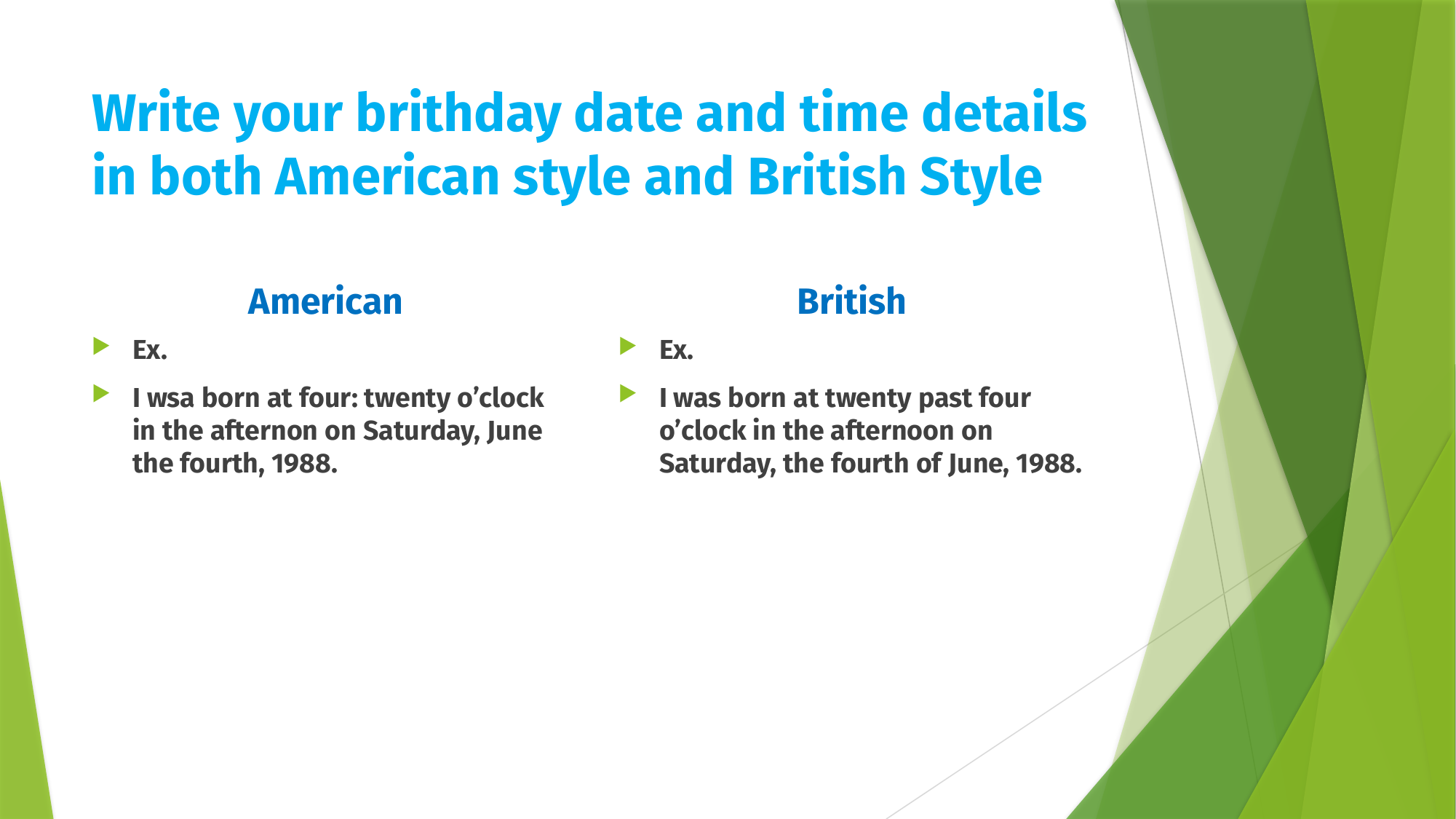

# Write your brithday date and time details in both American style and British Style
American
British
Ex.
I wsa born at four: twenty o’clock in the afternon on Saturday, June the fourth, 1988.
Ex.
I was born at twenty past four o’clock in the afternoon on Saturday, the fourth of June, 1988.